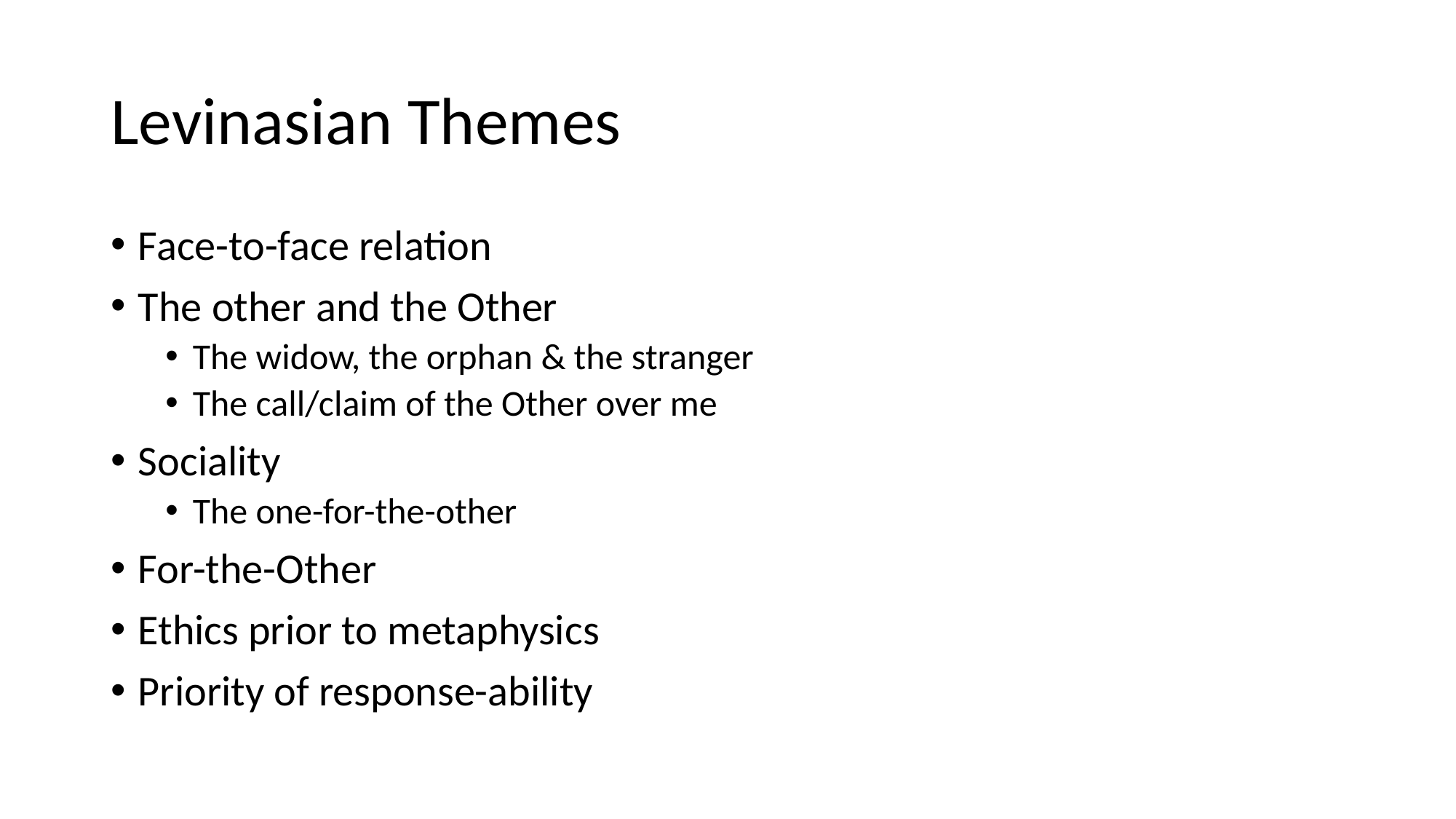

# Levinasian Themes
Face-to-face relation
The other and the Other
The widow, the orphan & the stranger
The call/claim of the Other over me
Sociality
The one-for-the-other
For-the-Other
Ethics prior to metaphysics
Priority of response-ability